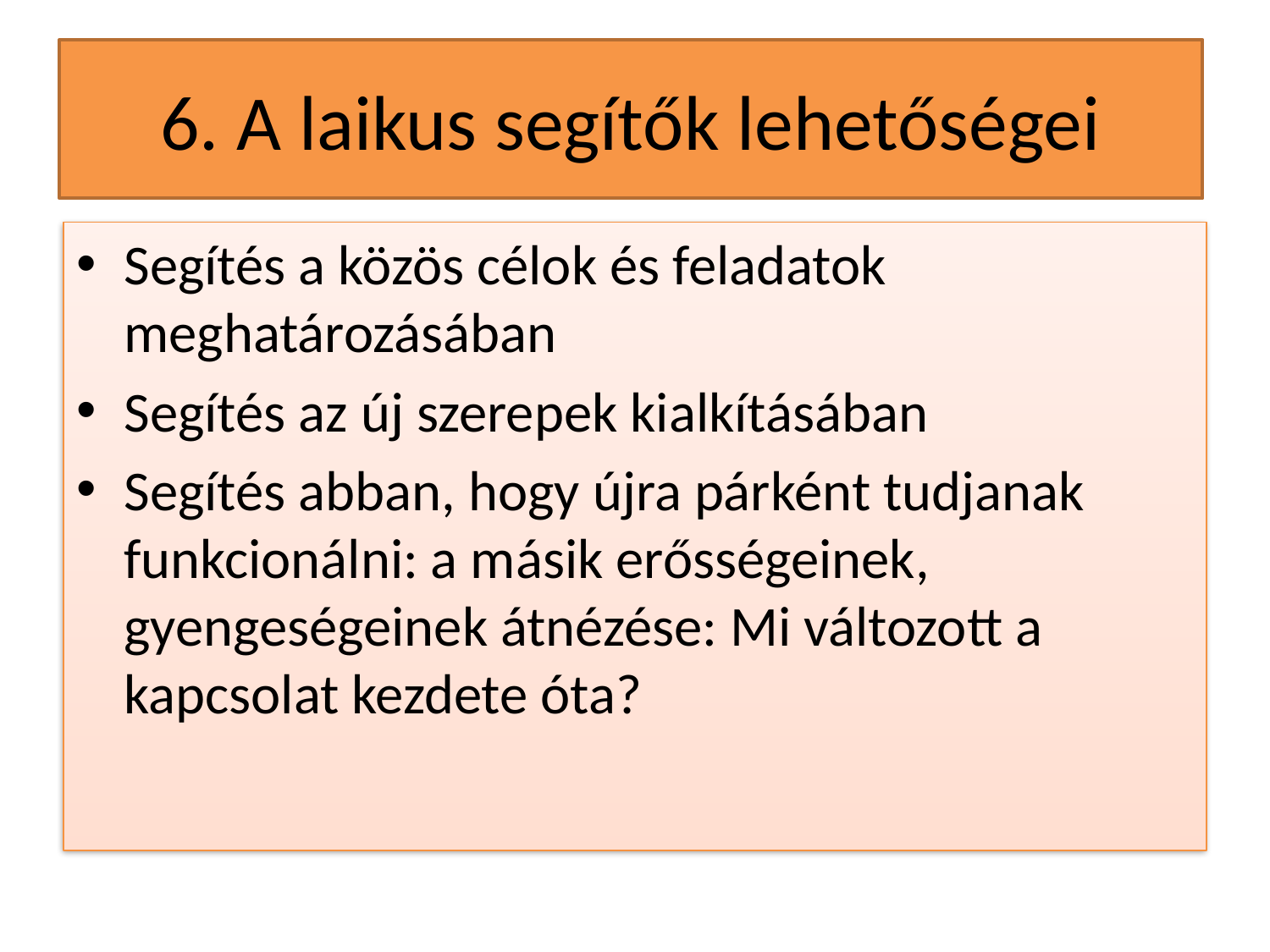

# 6. A laikus segítők lehetőségei
Segítés a közös célok és feladatok meghatározásában
Segítés az új szerepek kialkításában
Segítés abban, hogy újra párként tudjanak funkcionálni: a másik erősségeinek, gyengeségeinek átnézése: Mi változott a kapcsolat kezdete óta?